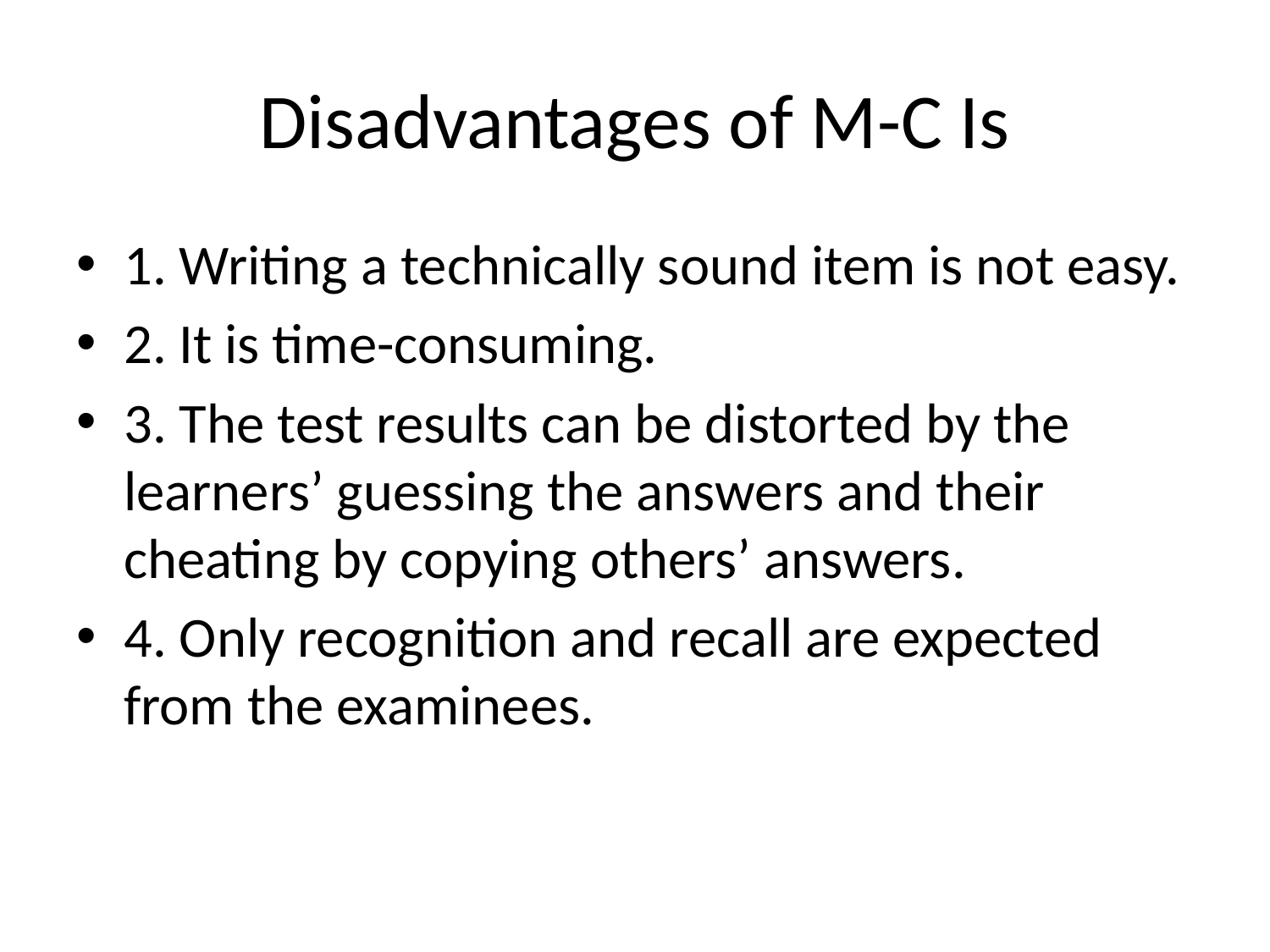

# Disadvantages of M-C Is
1. Writing a technically sound item is not easy.
2. It is time-consuming.
3. The test results can be distorted by the learners’ guessing the answers and their cheating by copying others’ answers.
4. Only recognition and recall are expected from the examinees.